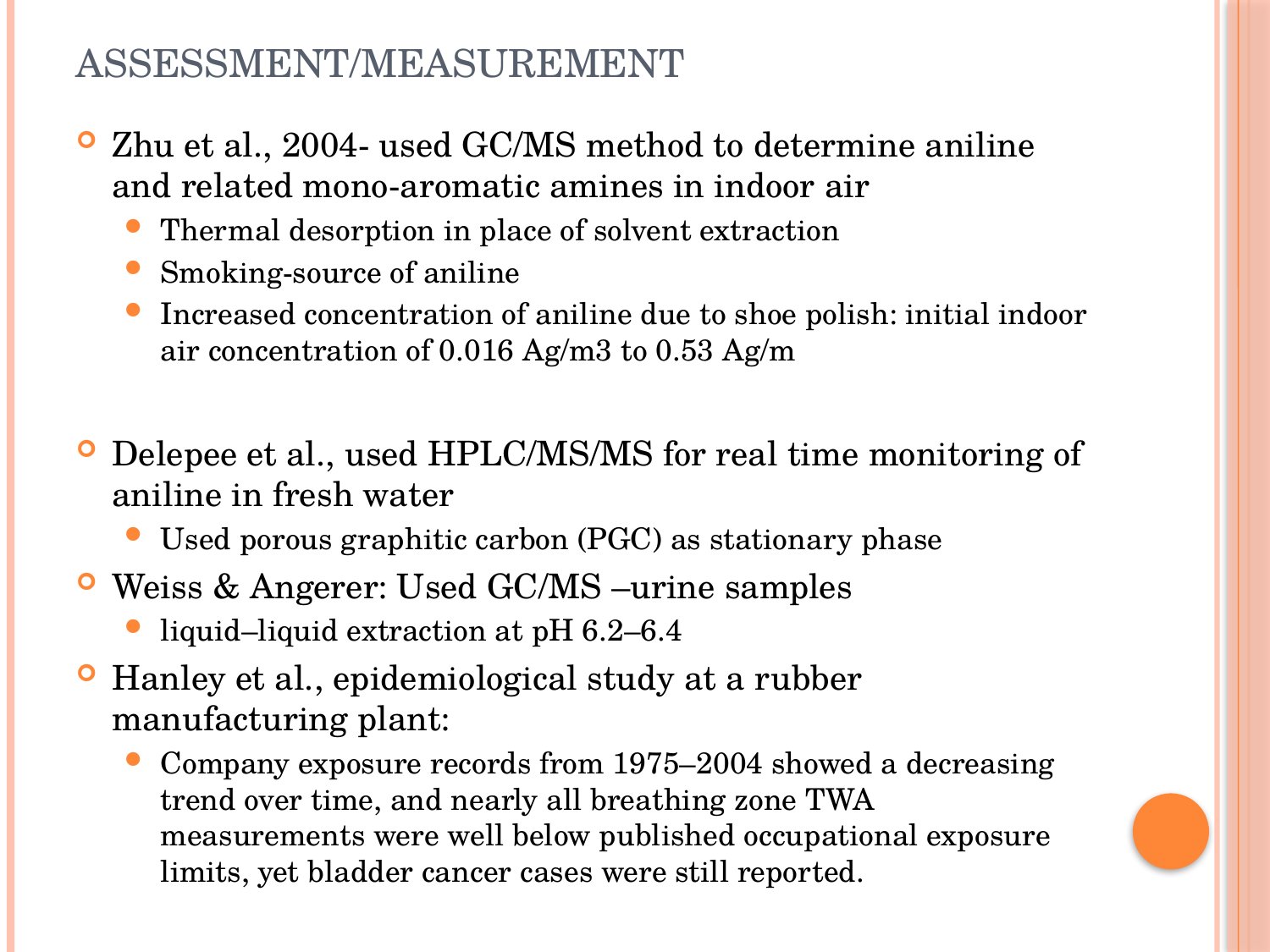

# Assessment/measurement
Zhu et al., 2004- used GC/MS method to determine aniline and related mono-aromatic amines in indoor air
Thermal desorption in place of solvent extraction
Smoking-source of aniline
Increased concentration of aniline due to shoe polish: initial indoor air concentration of 0.016 Ag/m3 to 0.53 Ag/m

Delepee et al., used HPLC/MS/MS for real time monitoring of aniline in fresh water
Used porous graphitic carbon (PGC) as stationary phase
Weiss & Angerer: Used GC/MS –urine samples
liquid–liquid extraction at pH 6.2–6.4
Hanley et al., epidemiological study at a rubber manufacturing plant:
Company exposure records from 1975–2004 showed a decreasing trend over time, and nearly all breathing zone TWA measurements were well below published occupational exposure limits, yet bladder cancer cases were still reported.